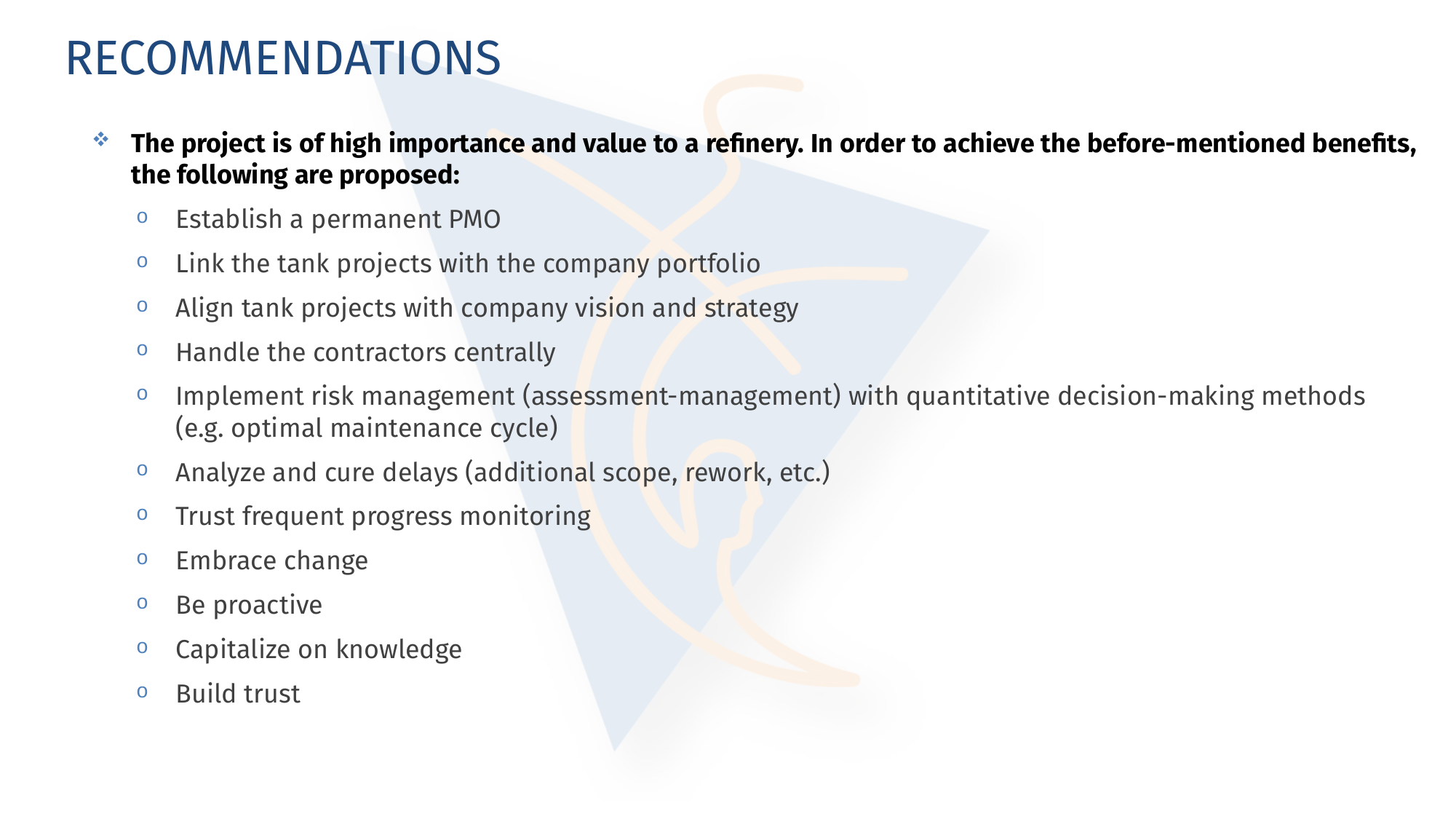

# RECOMMENDATIONS
The project is of high importance and value to a refinery. In order to achieve the before-mentioned benefits, the following are proposed:
Establish a permanent PMO
Link the tank projects with the company portfolio
Align tank projects with company vision and strategy
Handle the contractors centrally
Implement risk management (assessment-management) with quantitative decision-making methods (e.g. optimal maintenance cycle)
Analyze and cure delays (additional scope, rework, etc.)
Trust frequent progress monitoring
Embrace change
Be proactive
Capitalize on knowledge
Build trust